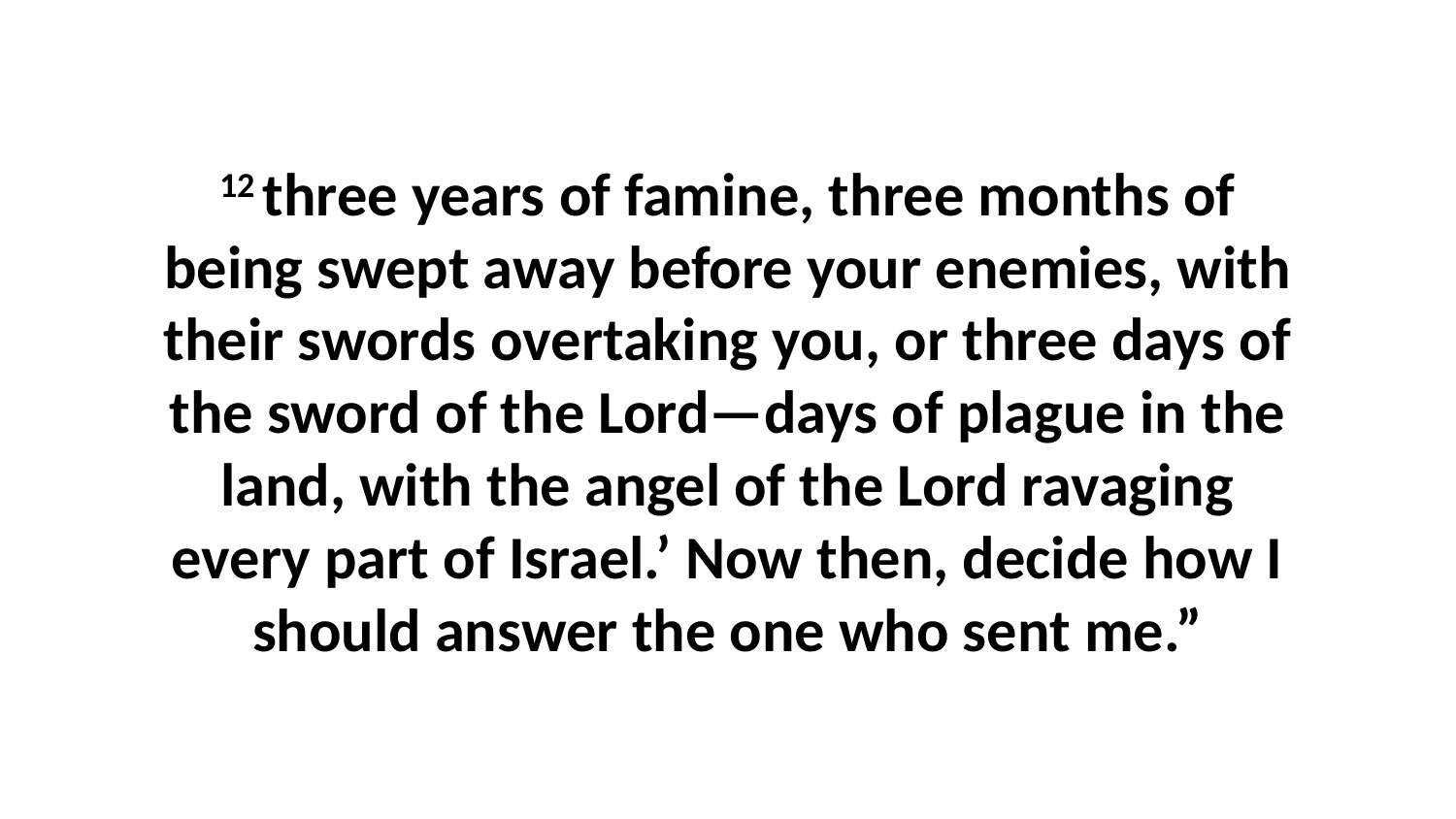

12 three years of famine, three months of being swept away before your enemies, with their swords overtaking you, or three days of the sword of the Lord—days of plague in the land, with the angel of the Lord ravaging every part of Israel.’ Now then, decide how I should answer the one who sent me.”